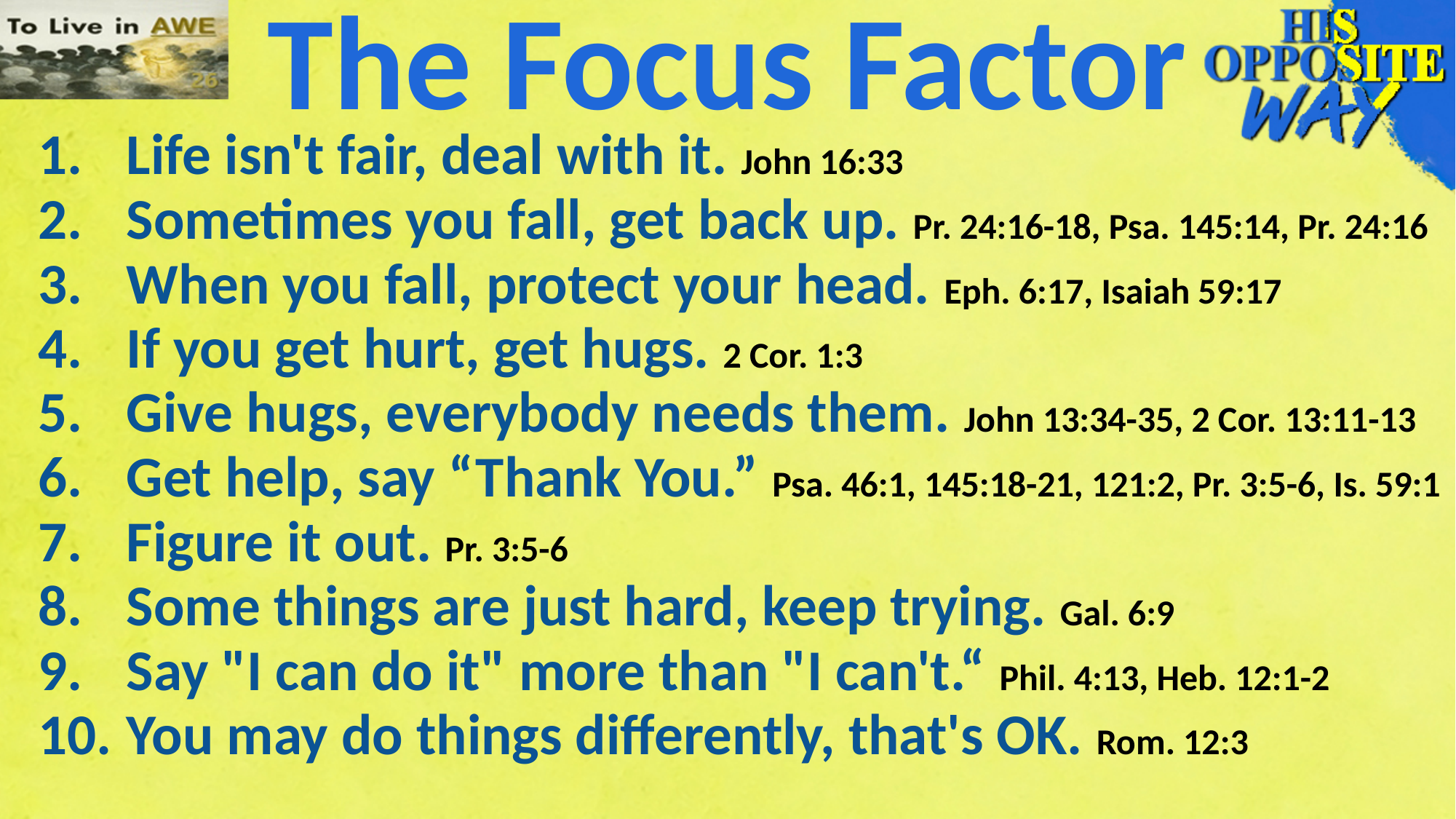

# The Focus Factor
Life isn't fair, deal with it. John 16:33
Sometimes you fall, get back up. Pr. 24:16-18, Psa. 145:14, Pr. 24:16
When you fall, protect your head. Eph. 6:17, Isaiah 59:17
If you get hurt, get hugs. 2 Cor. 1:3
Give hugs, everybody needs them. John 13:34-35, 2 Cor. 13:11-13
Get help, say “Thank You.” Psa. 46:1, 145:18-21, 121:2, Pr. 3:5-6, Is. 59:1
Figure it out. Pr. 3:5-6
Some things are just hard, keep trying. Gal. 6:9
Say "I can do it" more than "I can't.“ Phil. 4:13, Heb. 12:1-2
You may do things differently, that's OK. Rom. 12:3